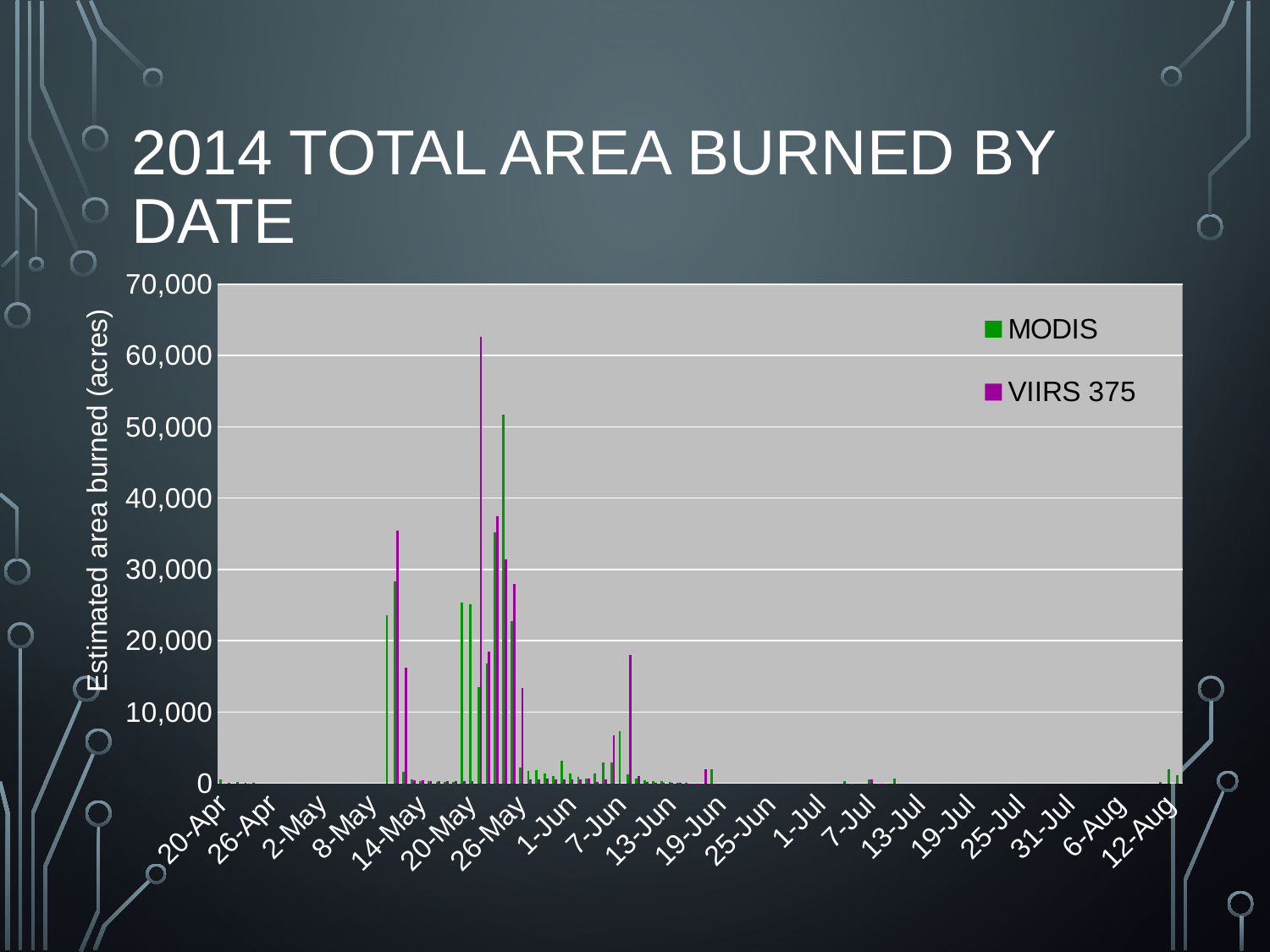

# 2014 total area burned by date

### Chart

| Category | MODIS | VIIRS 375 |
|---|---|---|
| 41749.0 | 509.728194 | None |
| 41750.0 | 25.797762 | None |
| 41751.0 | 221.504922 | None |
| 41752.0 | 102.30147 | None |
| 41753.0 | 103.191048 | None |
| 41769.0 | 23556.915018 | None |
| 41770.0 | 28357.077906 | 35432.781318 |
| 41771.0 | 1617.252804 | 16267.712886 |
| 41772.0 | 598.685994 | 432.334908 |
| 41773.0 | 327.364704 | 444.789 |
| 41774.0 | 313.131456 | 359.389512 |
| 41775.0 | 210.829986 | 283.775382 |
| 41776.0 | 235.73817 | 318.468924 |
| 41777.0 | 186.81138 | 289.1128500000001 |
| 41778.0 | 25350.304266 | 338.03964 |
| 41779.0 | 25070.087196 | 279.327492 |
| 41780.0 | 13479.775434 | 62594.266392 |
| 41781.0 | 16844.15943 | 18524.572272 |
| 41782.0 | 35165.90791800001 | 37453.012956 |
| 41783.0 | 51728.07112199999 | 31444.803144 |
| 41784.0 | 22687.79731200001 | 27931.859622 |
| 41785.0 | 2252.411496 | 13423.73202 |
| 41786.0 | 1724.002164 | 510.617772 |
| 41787.0 | 1899.24903 | 553.317516 |
| 41788.0 | 1379.735478 | 632.489958 |
| 41789.0 | 1071.051912 | 515.9552399999999 |
| 41790.0 | 3125.087514000001 | 594.238104 |
| 41791.0 | 1389.520836 | 579.115278 |
| 41792.0 | 883.3509539999999 | 492.826212 |
| 41793.0 | 696.539574 | 678.748014 |
| 41794.0 | 1327.250376 | 179.694756 |
| 41795.0 | 2869.778628 | 539.0842680000001 |
| 41796.0 | 2962.29474 | 6773.246892 |
| 41797.0 | 7314.110316 | None |
| 41798.0 | 1299.673458 | 18011.285766 |
| 41799.0 | 681.416748 | 973.198332 |
| 41800.0 | 410.095458 | 198.375894 |
| 41801.0 | 331.812594 | 78.282864 |
| 41802.0 | 334.4813279999999 | 38.251854 |
| 41803.0 | 190.369692 | 24.018606 |
| 41804.0 | 122.761764 | 16.901982 |
| 41805.0 | 77.393286 | 11.564514 |
| 41806.0 | None | 8.006202 |
| 41807.0 | None | 1987.317252 |
| 41808.0 | 1998.881766 | 0.889578 |
| 41824.0 | 315.80019 | None |
| 41825.0 | 0.889578 | None |
| 41827.0 | 568.440342 | 567.5507640000001 |
| 41828.0 | None | 6.227046000000001 |
| 41830.0 | 672.5209679999999 | None |
| 41862.0 | 213.49872 | None |
| 41863.0 | 2014.89417 | None |
| 41864.0 | 1131.543216 | None |